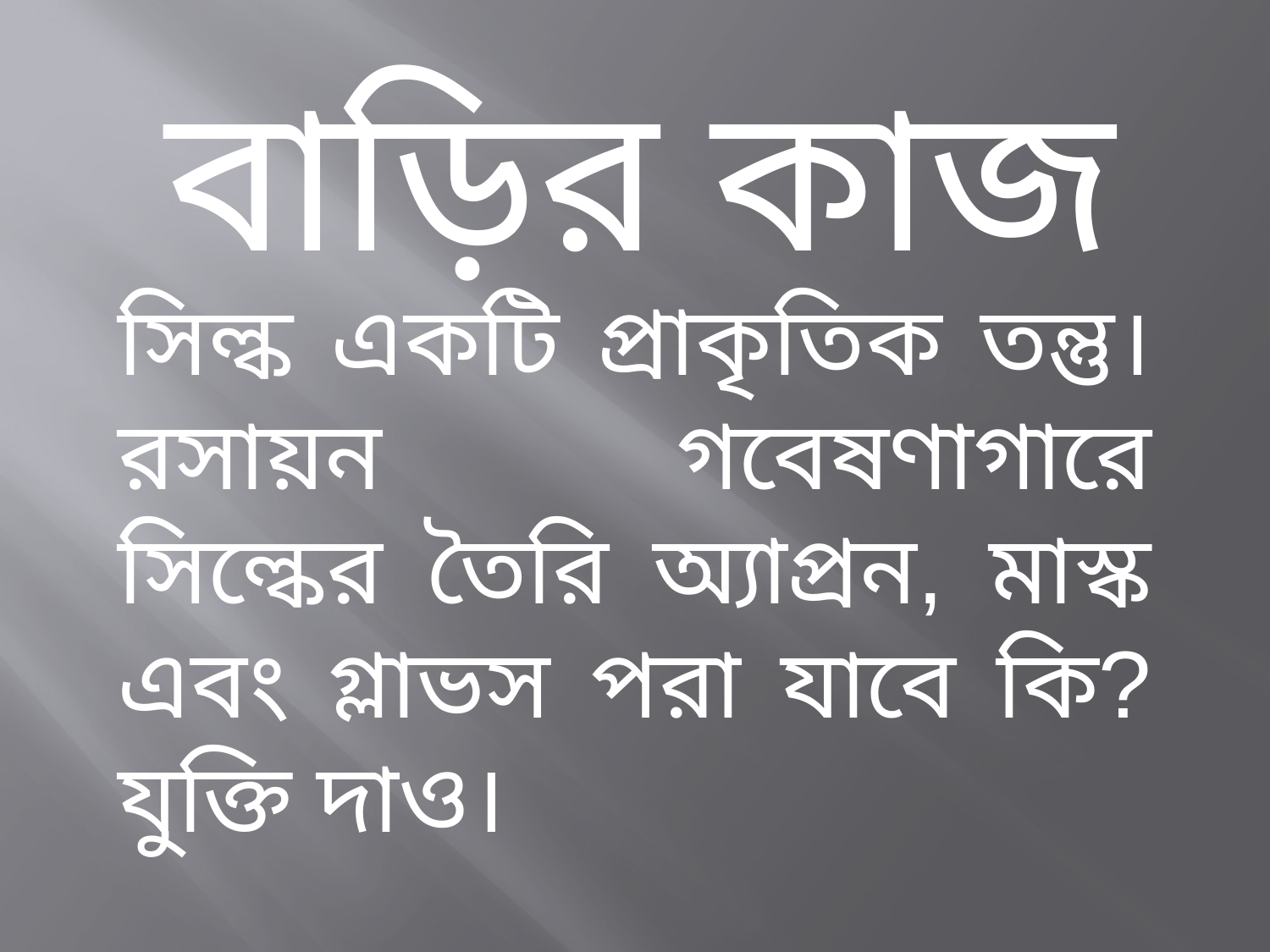

বাড়ির কাজ
সিল্ক একটি প্রাকৃতিক তন্তু। রসায়ন গবেষণাগারে সিল্কের তৈরি অ্যাপ্রন, মাস্ক এবং গ্লাভস পরা যাবে কি? যুক্তি দাও।